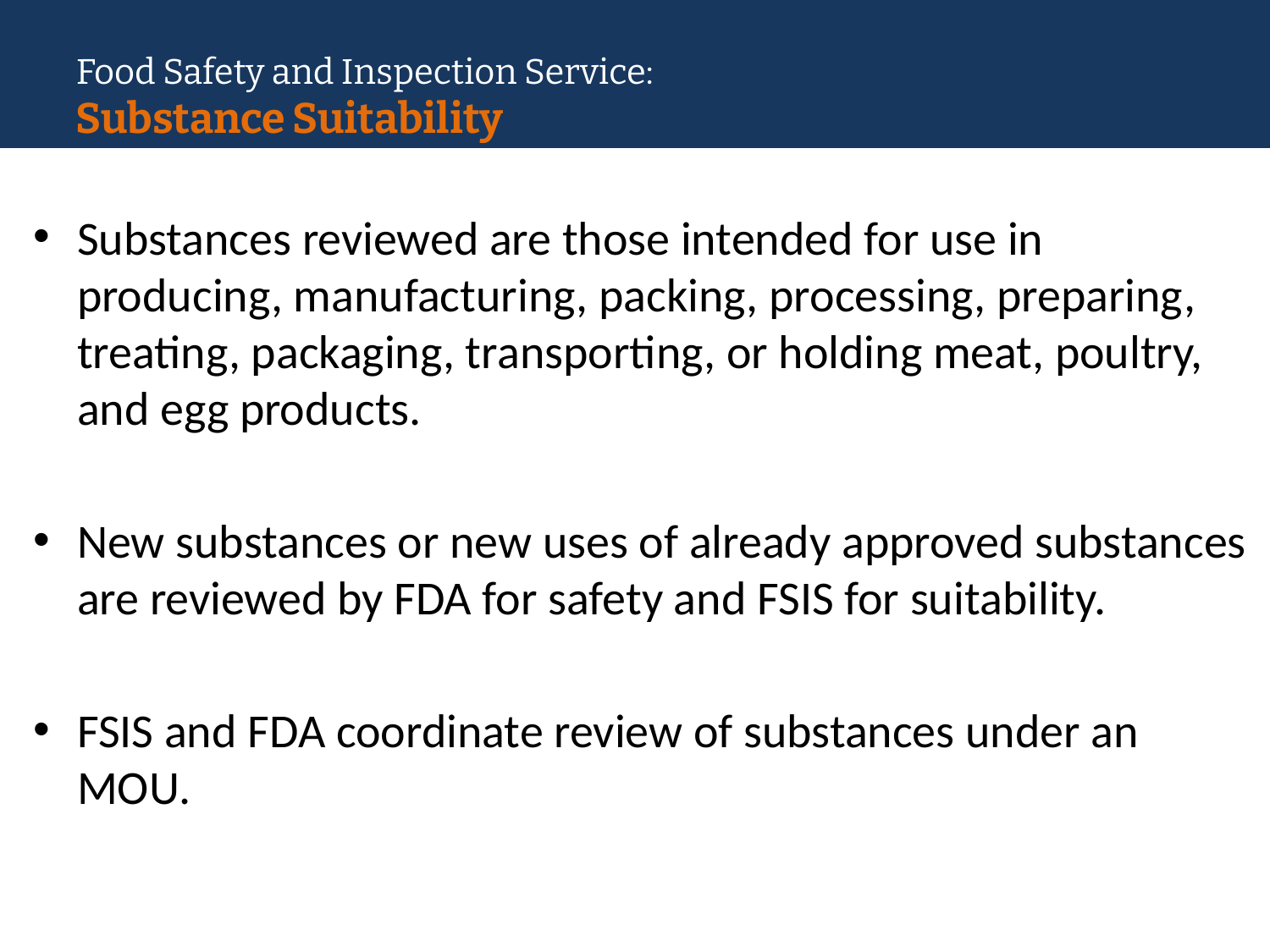

Food Safety and Inspection Service:
Substance Suitability
Substances reviewed are those intended for use in producing, manufacturing, packing, processing, preparing, treating, packaging, transporting, or holding meat, poultry, and egg products.

New substances or new uses of already approved substances are reviewed by FDA for safety and FSIS for suitability.

FSIS and FDA coordinate review of substances under an MOU.